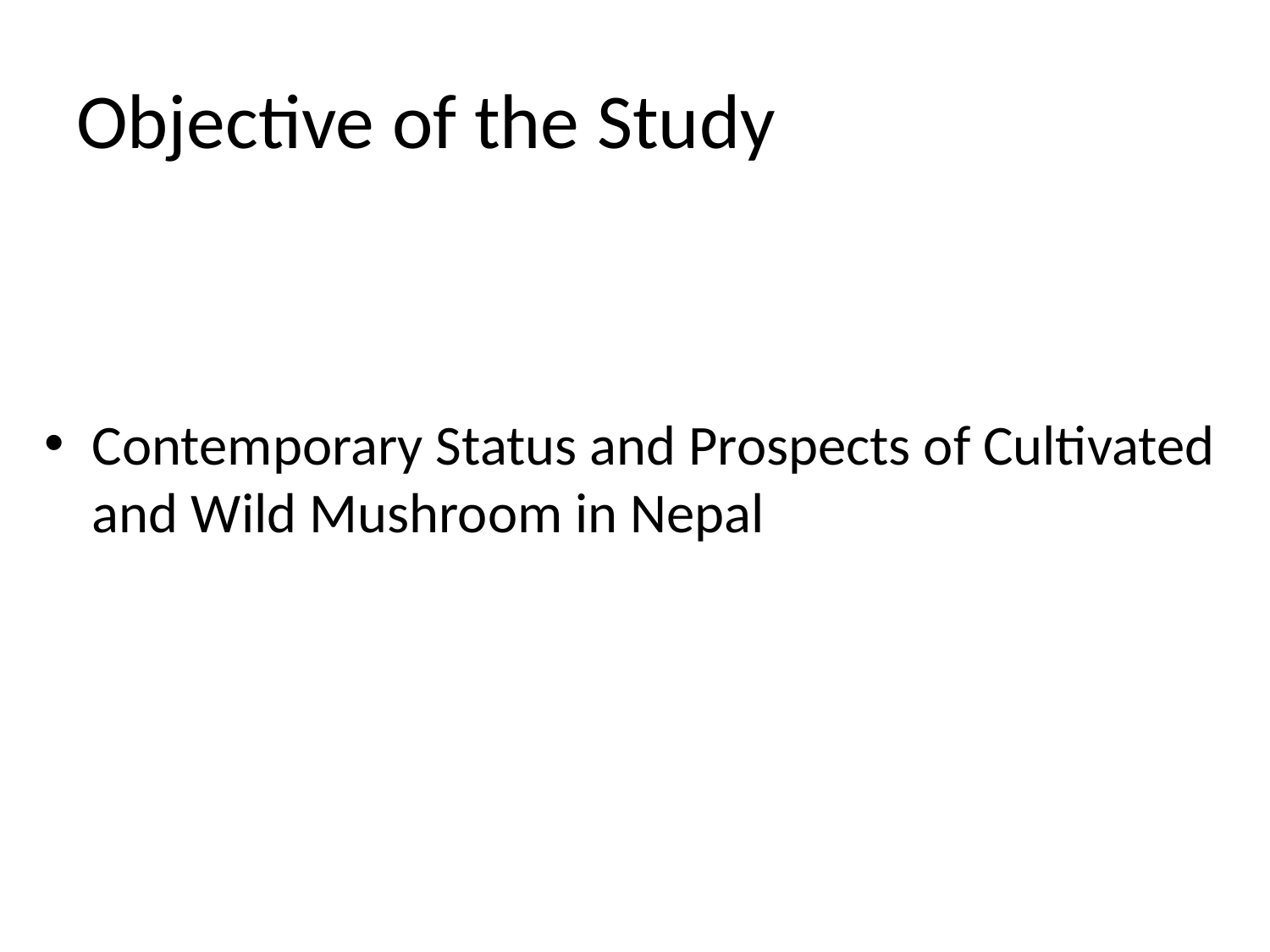

# Objective of the Study
Contemporary Status and Prospects of Cultivated and Wild Mushroom in Nepal